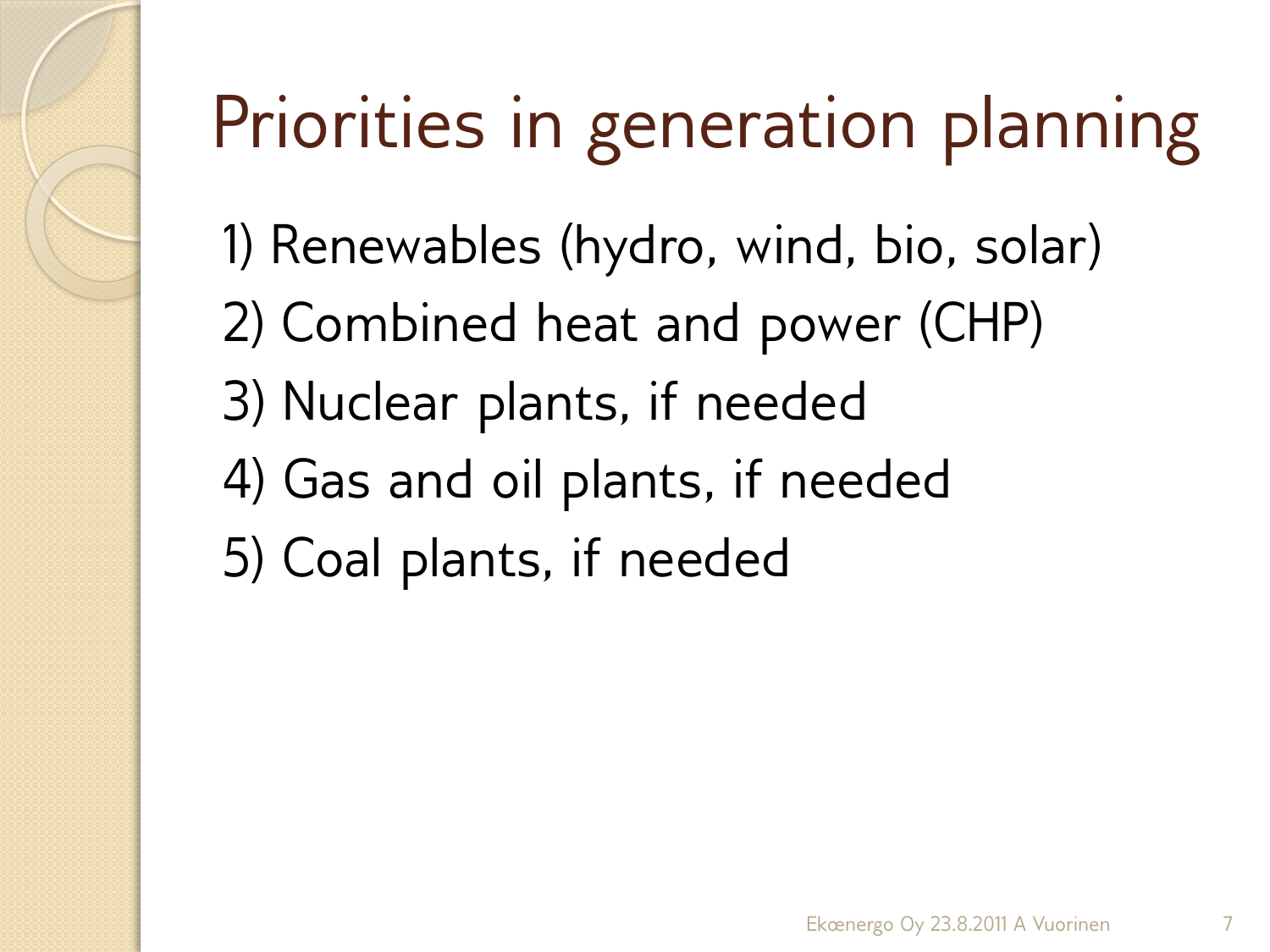

# Priorities in generation planning
1) Renewables (hydro, wind, bio, solar)
2) Combined heat and power (CHP)
3) Nuclear plants, if needed
4) Gas and oil plants, if needed
5) Coal plants, if needed
Ekoenergo Oy 23.8.2011 A Vuorinen
7